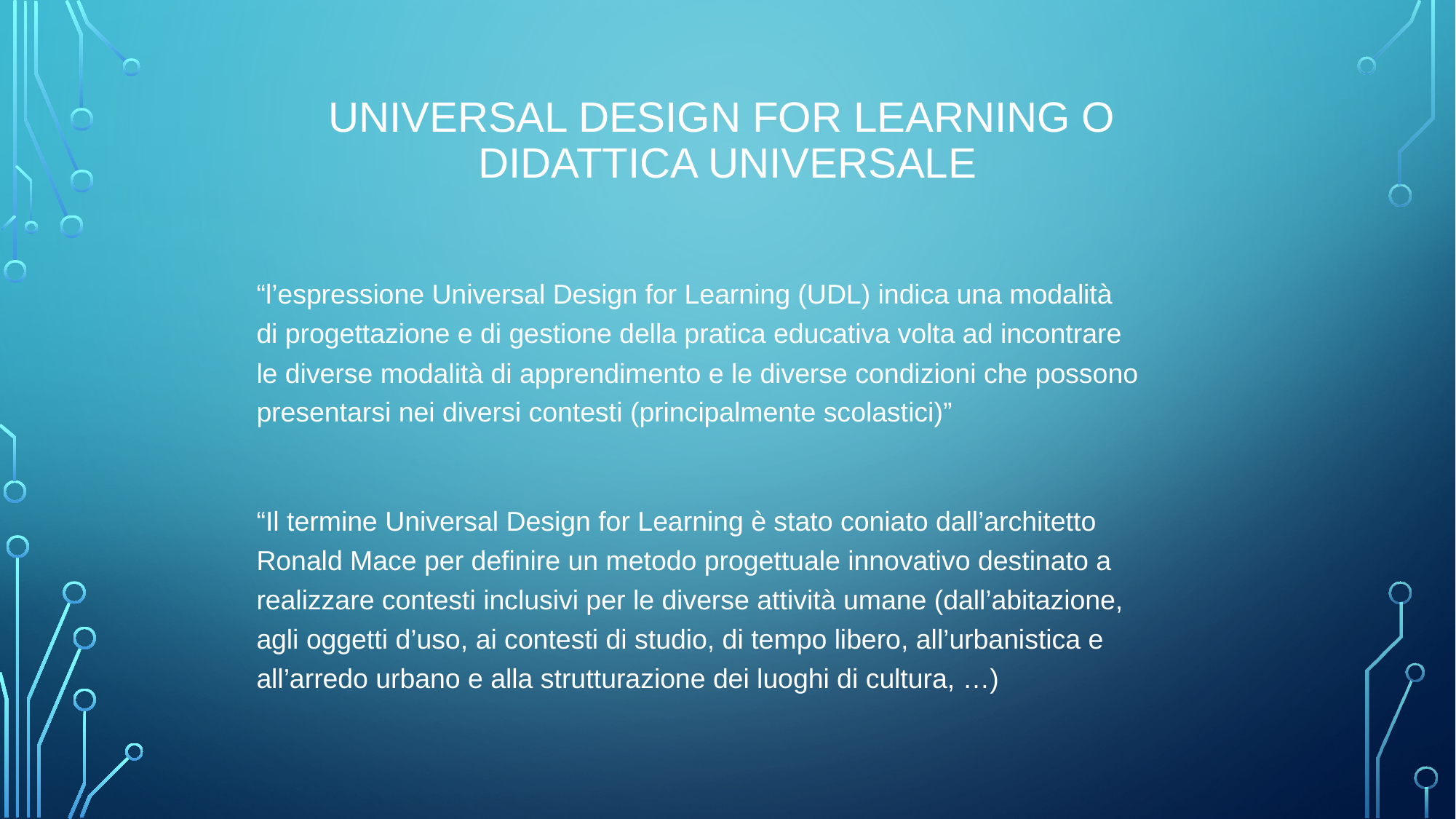

# Universal design for learning o didatticA universale
“l’espressione Universal Design for Learning (UDL) indica una modalità di progettazione e di gestione della pratica educativa volta ad incontrare le diverse modalità di apprendimento e le diverse condizioni che possono presentarsi nei diversi contesti (principalmente scolastici)”

“Il termine Universal Design for Learning è stato coniato dall’architetto Ronald Mace per definire un metodo progettuale innovativo destinato a realizzare contesti inclusivi per le diverse attività umane (dall’abitazione, agli oggetti d’uso, ai contesti di studio, di tempo libero, all’urbanistica e all’arredo urbano e alla strutturazione dei luoghi di cultura, …)